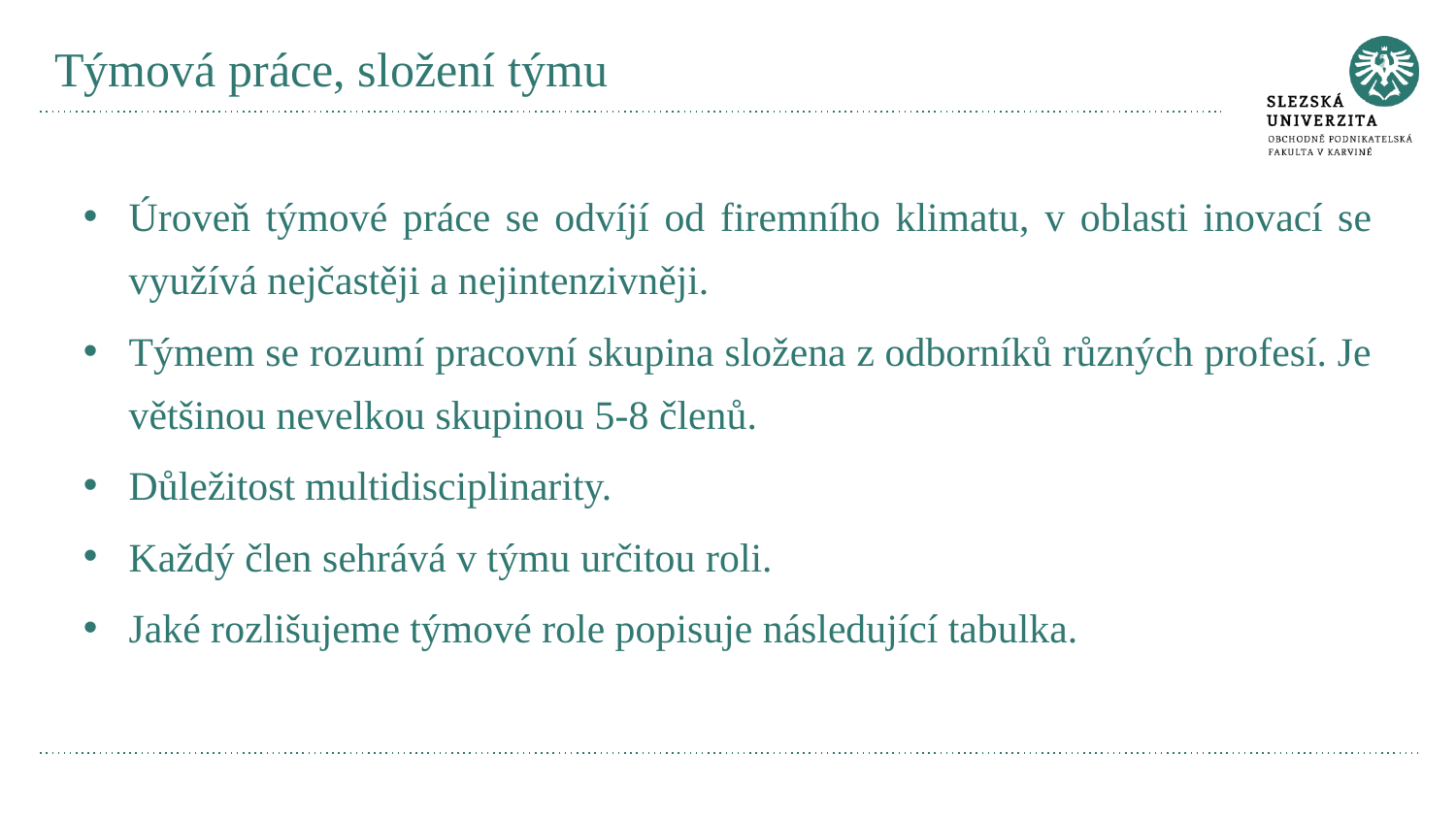

# Týmová práce, složení týmu

Úroveň týmové práce se odvíjí od firemního klimatu, v oblasti inovací se využívá nejčastěji a nejintenzivněji.
Týmem se rozumí pracovní skupina složena z odborníků různých profesí. Je většinou nevelkou skupinou 5-8 členů.
Důležitost multidisciplinarity.
Každý člen sehrává v týmu určitou roli.
Jaké rozlišujeme týmové role popisuje následující tabulka.